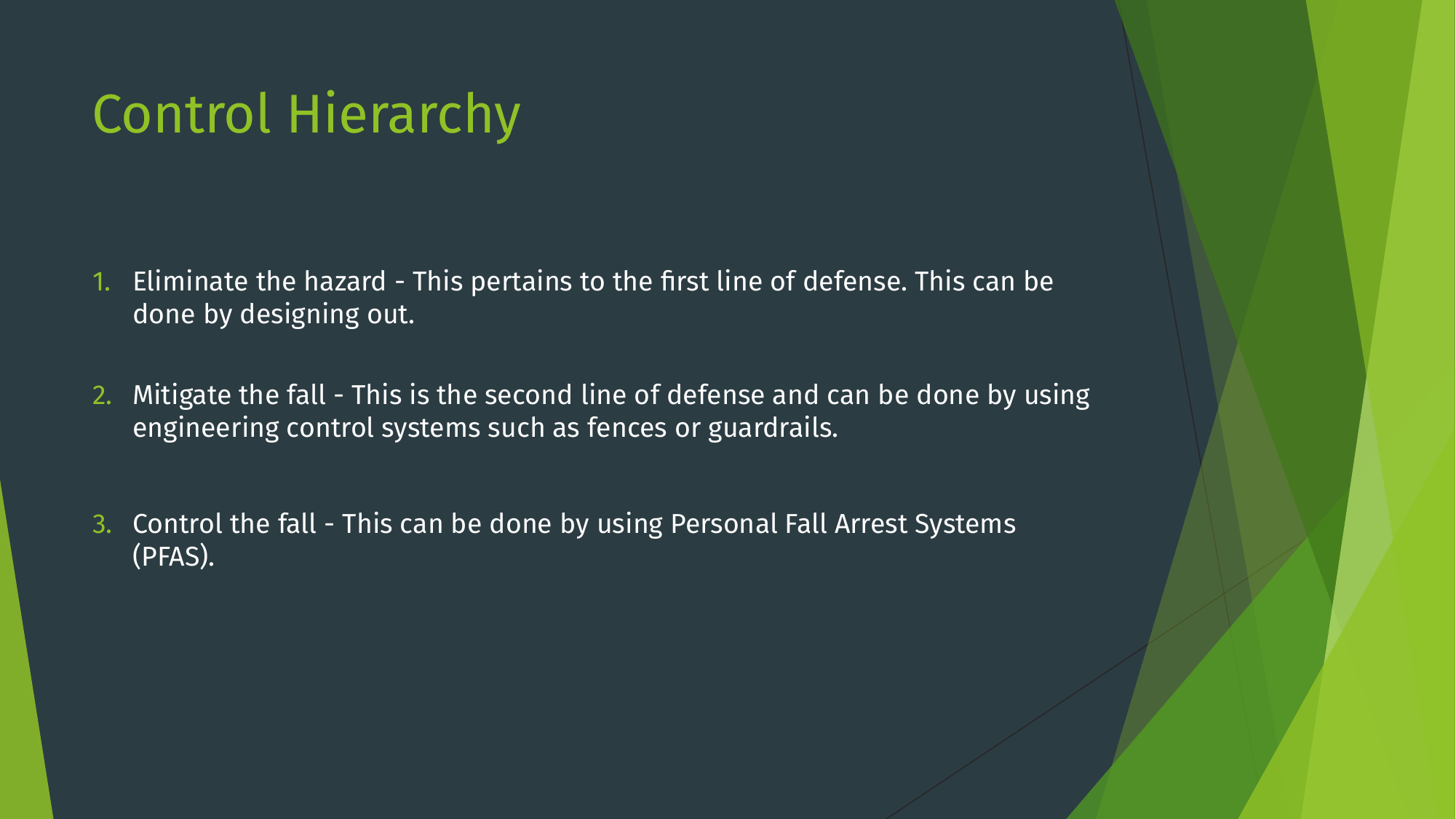

# Control Hierarchy
Eliminate the hazard - This pertains to the first line of defense. This can be done by designing out.

Mitigate the fall - This is the second line of defense and can be done by using engineering control systems such as fences or guardrails.

Control the fall - This can be done by using Personal Fall Arrest Systems (PFAS).